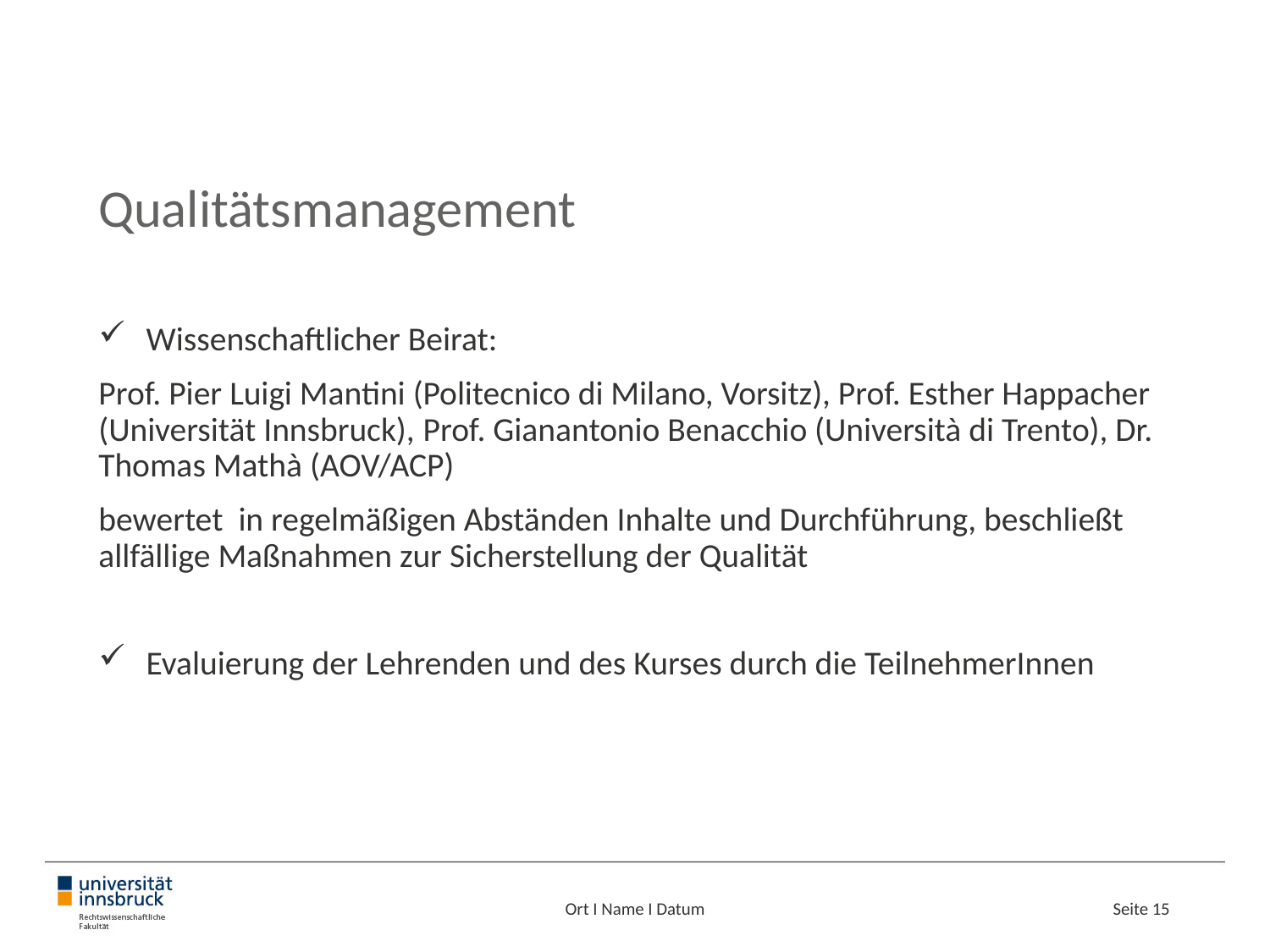

# Qualitätsmanagement
Wissenschaftlicher Beirat:
Prof. Pier Luigi Mantini (Politecnico di Milano, Vorsitz), Prof. Esther Happacher (Universität Innsbruck), Prof. Gianantonio Benacchio (Università di Trento), Dr. Thomas Mathà (AOV/ACP)
bewertet  in regelmäßigen Abständen Inhalte und Durchführung, beschließt allfällige Maßnahmen zur Sicherstellung der Qualität

Evaluierung der Lehrenden und des Kurses durch die TeilnehmerInnen
Ort I Name I Datum
Seite 15